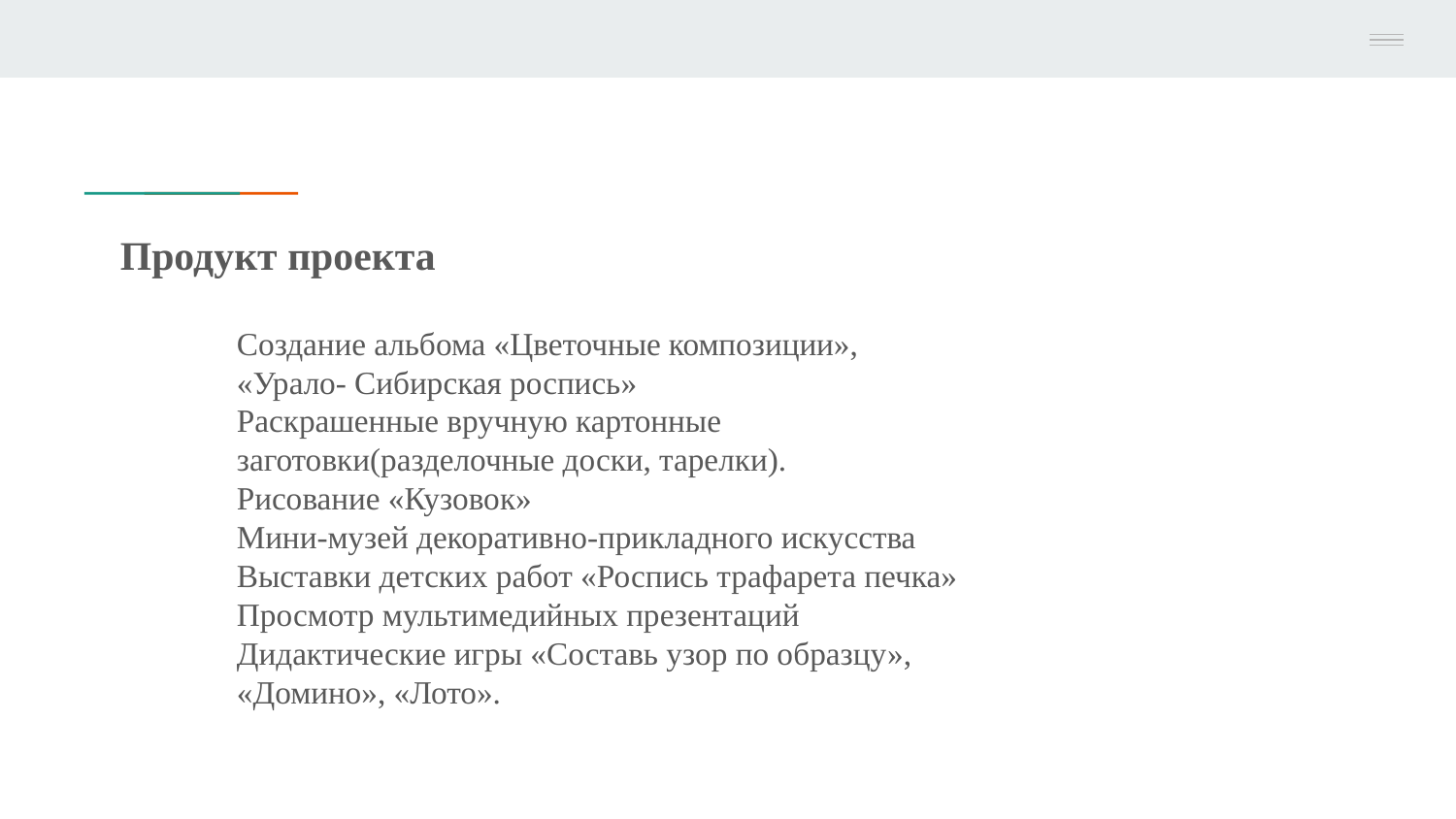

Продукт проекта
Создание альбома «Цветочные композиции», «Урало- Сибирская роспись»
Раскрашенные вручную картонные заготовки(разделочные доски, тарелки).
Рисование «Кузовок»
Мини-музей декоративно-прикладного искусства
Выставки детских работ «Роспись трафарета печка»
Просмотр мультимедийных презентаций
Дидактические игры «Составь узор по образцу», «Домино», «Лото».